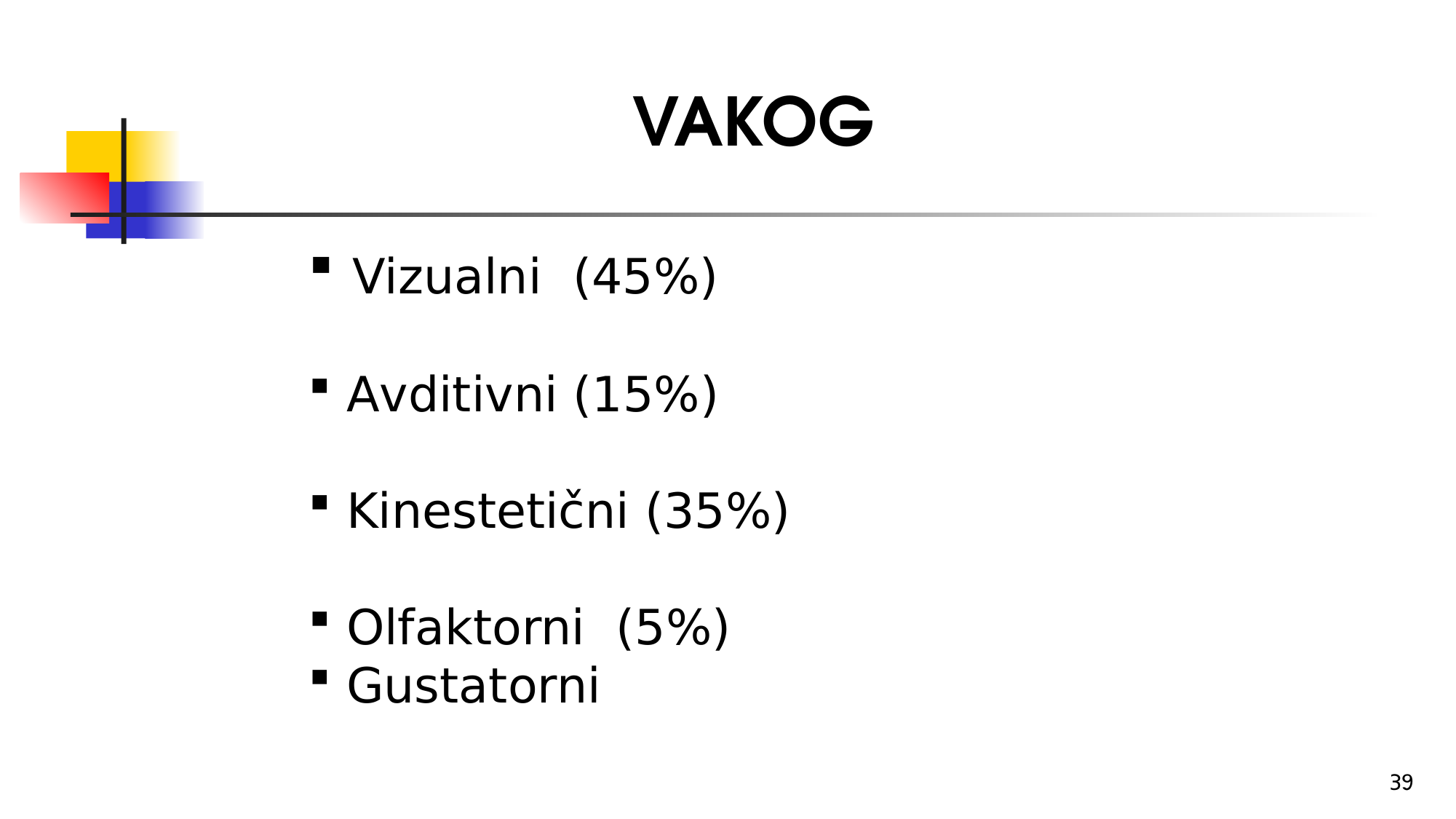

VAKOG

 Vizualni  (45%)

 Avditivni (15%)

 Kinestetični (35%)

 Olfaktorni  (5%)
 Gustatorni

39